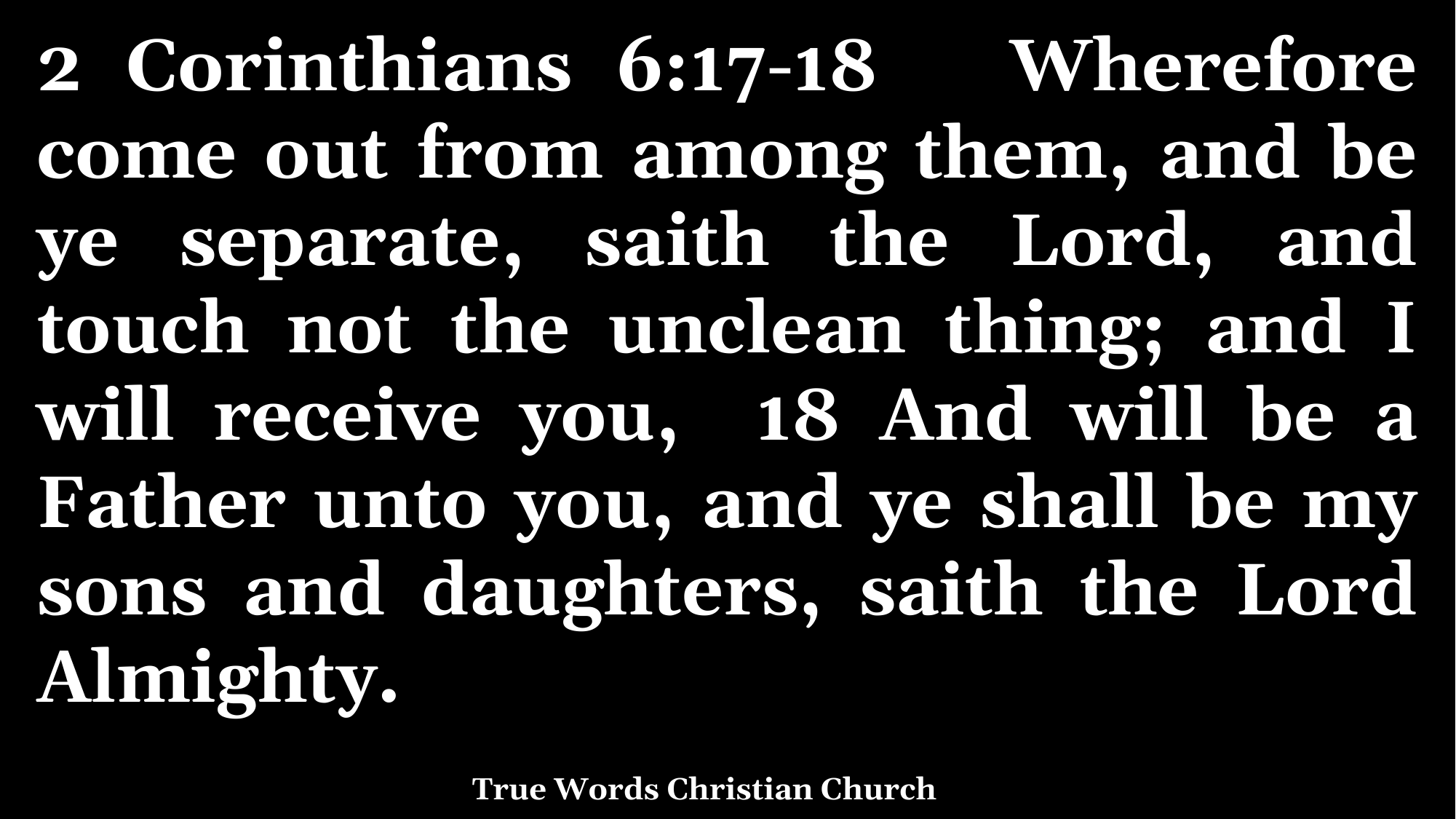

2 Corinthians 6:17-18   Wherefore come out from among them, and be ye separate, saith the Lord, and touch not the unclean thing; and I will receive you,  18 And will be a Father unto you, and ye shall be my sons and daughters, saith the Lord Almighty.
True Words Christian Church